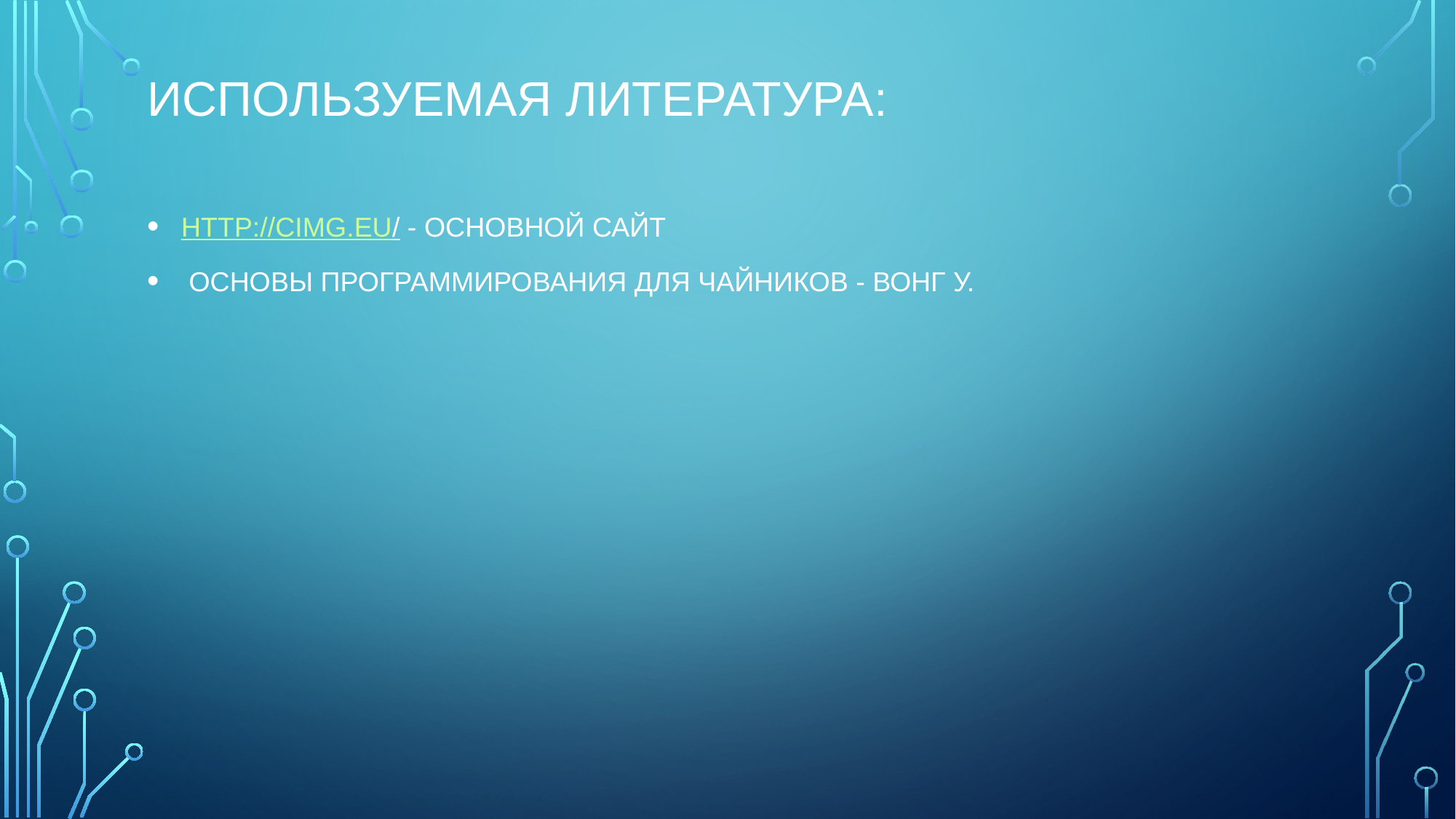

# Используемая литература:
http://cimg.eu/ - основной сайт
 Основы программирования для чайников - Вонг У.